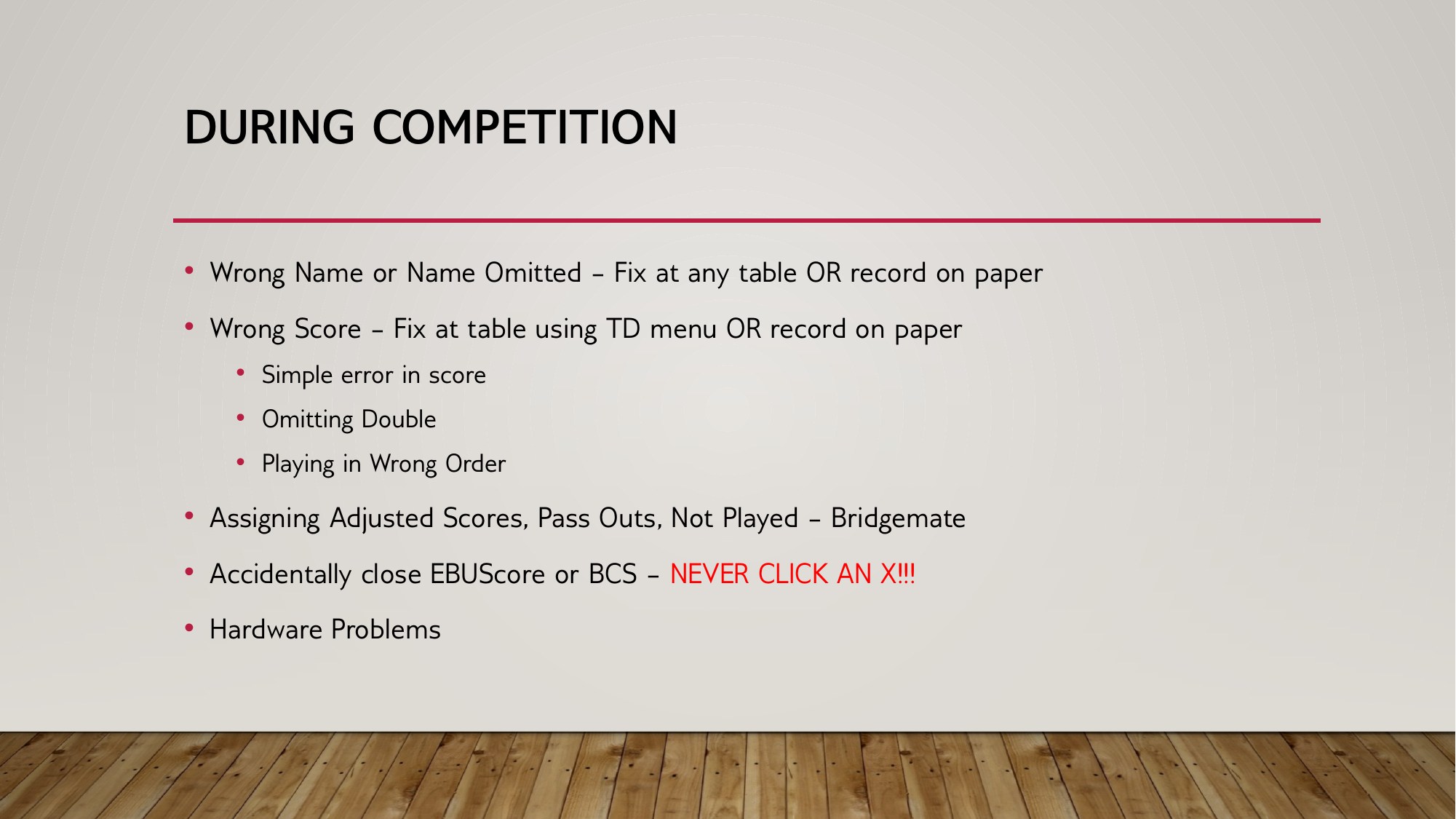

# During Competition
Wrong Name or Name Omitted – Fix at any table OR record on paper
Wrong Score – Fix at table using TD menu OR record on paper
Simple error in score
Omitting Double
Playing in Wrong Order
Assigning Adjusted Scores, Pass Outs, Not Played – Bridgemate
Accidentally close EBUScore or BCS – NEVER CLICK AN X!!!
Hardware Problems